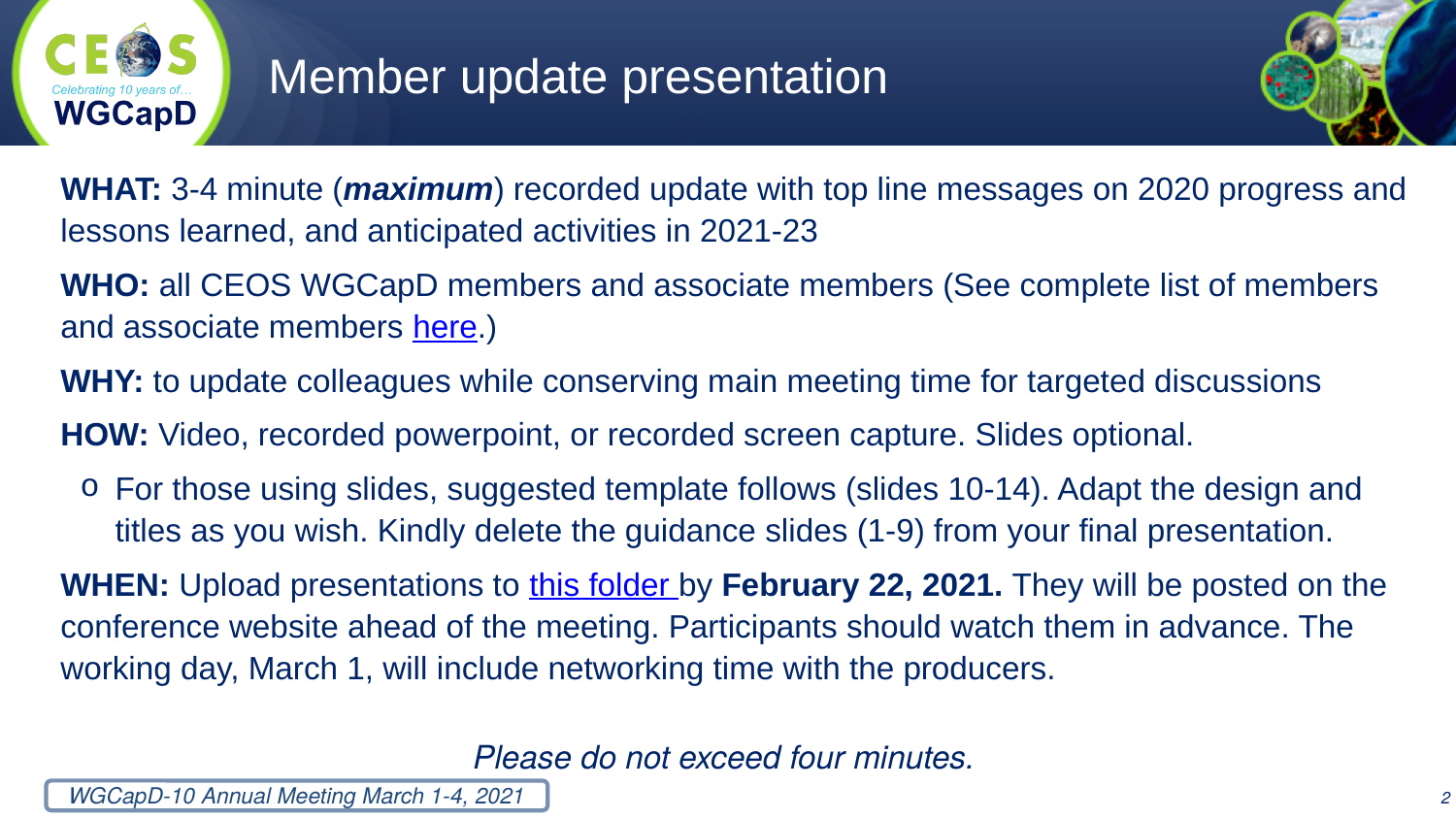

Member update presentation

WHAT: 3-4 minute (maximum) recorded update with top line messages on 2020 progress and lessons learned, and anticipated activities in 2021-23
WHO: all CEOS WGCapD members and associate members (See complete list of members and associate members here.)
WHY: to update colleagues while conserving main meeting time for targeted discussions
HOW: Video, recorded powerpoint, or recorded screen capture. Slides optional.
For those using slides, suggested template follows (slides 10-14). Adapt the design and titles as you wish. Kindly delete the guidance slides (1-9) from your final presentation.
WHEN: Upload presentations to this folder by February 22, 2021. They will be posted on the conference website ahead of the meeting. Participants should watch them in advance. The working day, March 1, will include networking time with the producers.

Please do not exceed four minutes.

2